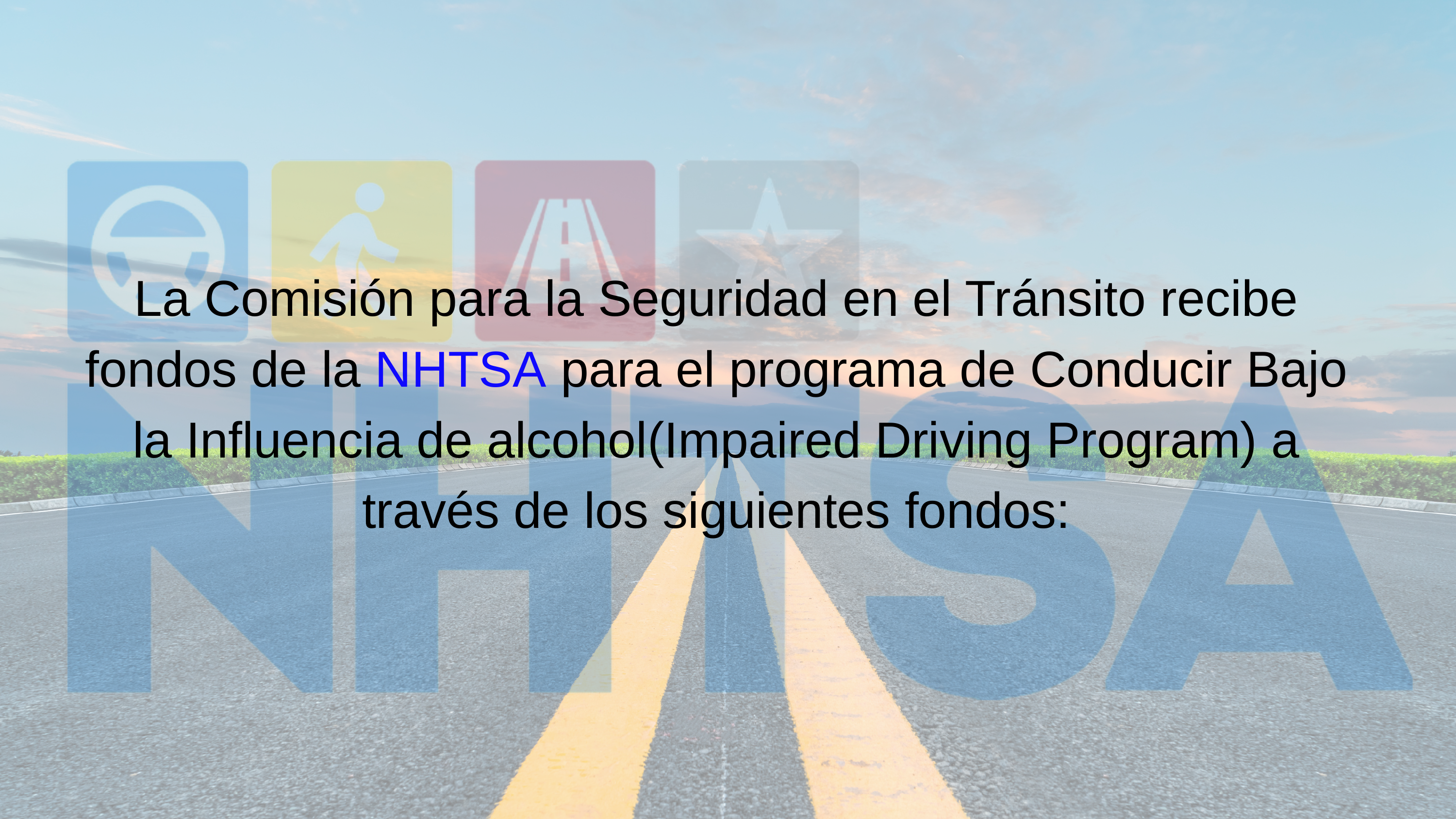

La Comisión para la Seguridad en el Tránsito recibe fondos de la NHTSA para el programa de Conducir Bajo la Influencia de alcohol(Impaired Driving Program) a través de los siguientes fondos: